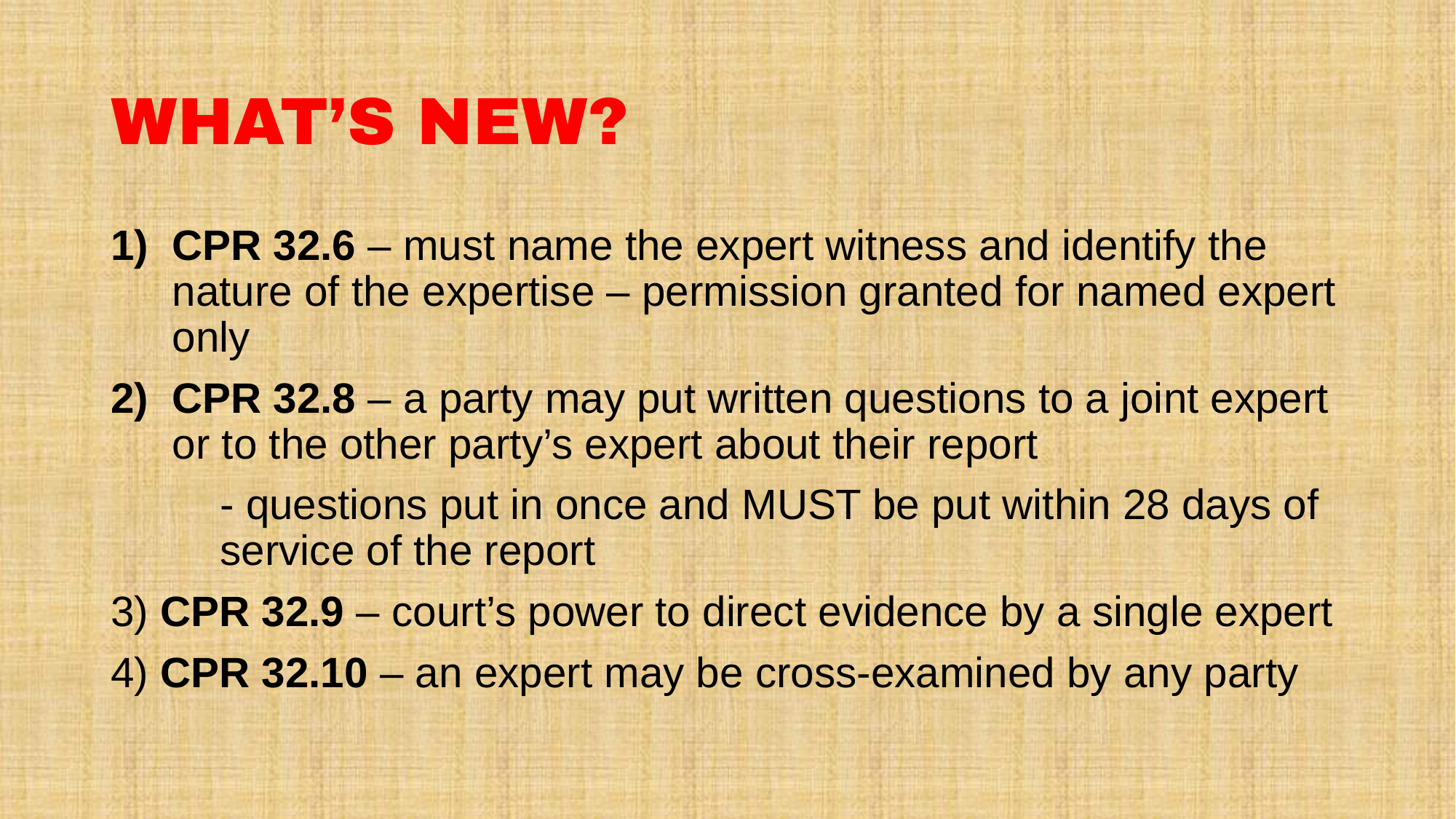

# WHAT’S NEW?
CPR 32.6 – must name the expert witness and identify the nature of the expertise – permission granted for named expert only
CPR 32.8 – a party may put written questions to a joint expert or to the other party’s expert about their report
	- questions put in once and MUST be put within 28 days of 	service of the report
3) CPR 32.9 – court’s power to direct evidence by a single expert
4) CPR 32.10 – an expert may be cross-examined by any party